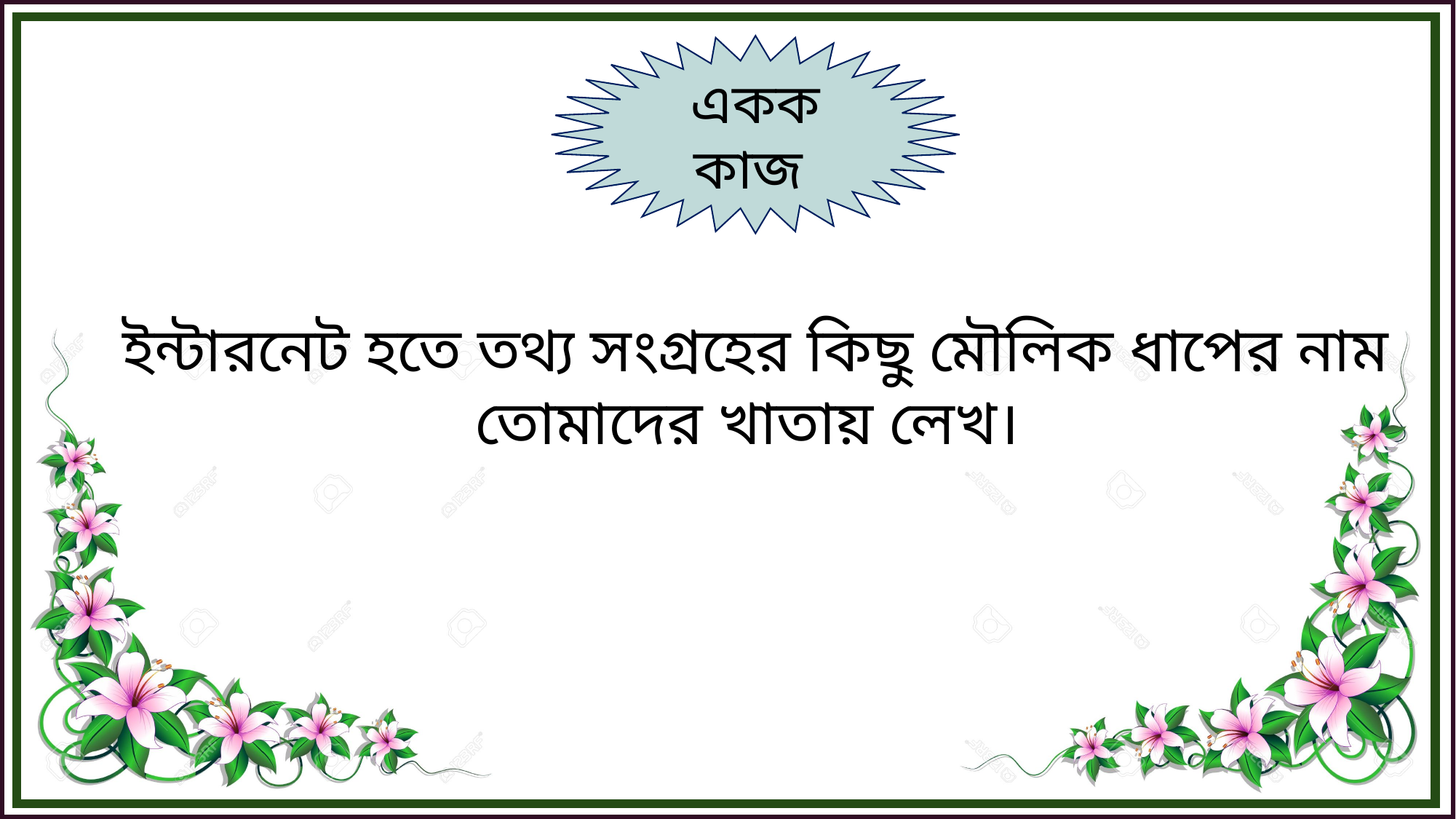

একক কাজ
ইন্টারনেট হতে তথ্য সংগ্রহের কিছু মৌলিক ধাপের নাম তোমাদের খাতায় লেখ।